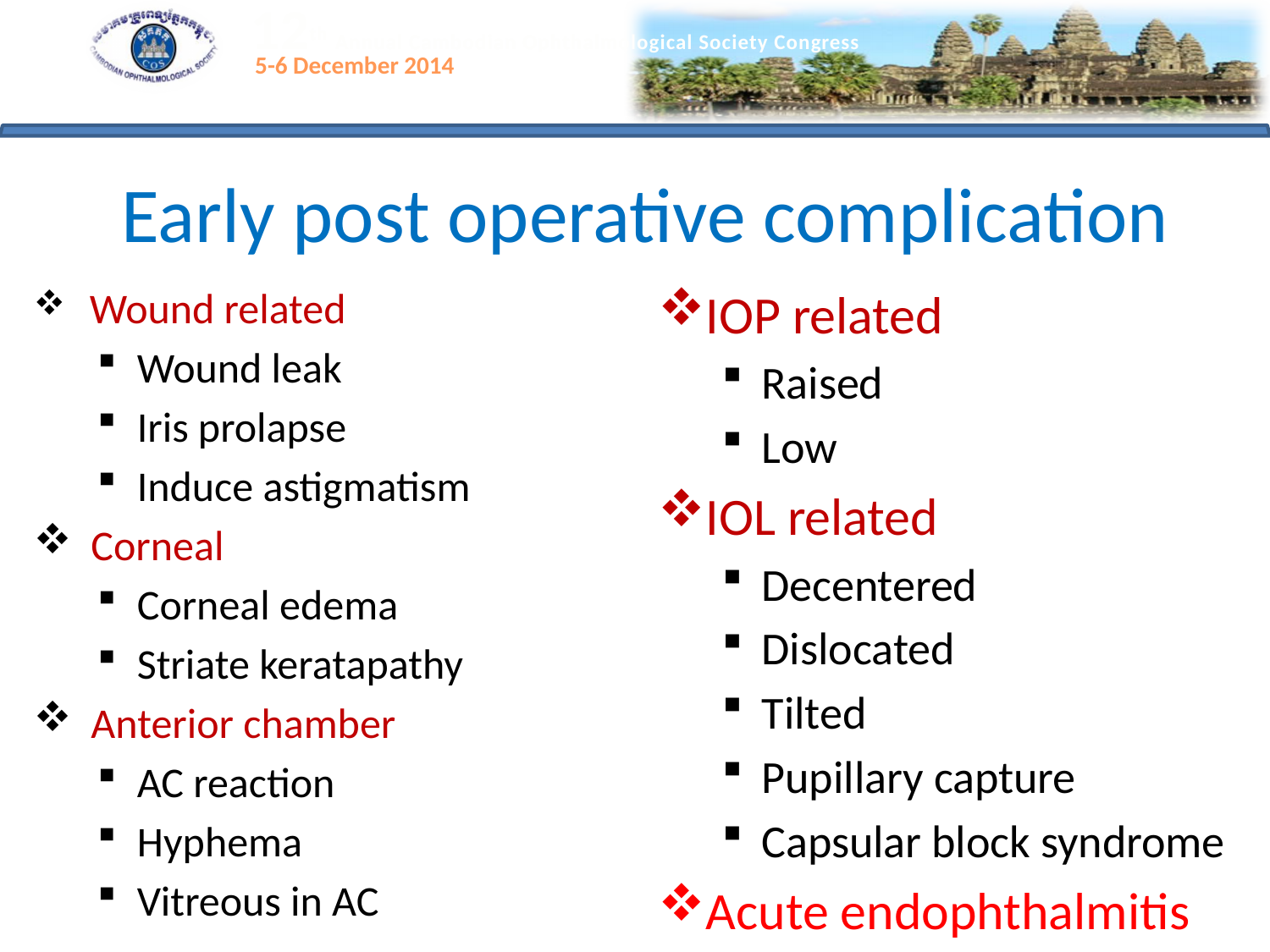

# Early post operative complication
 Wound related
Wound leak
Iris prolapse
Induce astigmatism
 Corneal
Corneal edema
Striate keratapathy
 Anterior chamber
AC reaction
Hyphema
Vitreous in AC

IOP related
Raised
Low
IOL related
Decentered
Dislocated
Tilted
Pupillary capture
Capsular block syndrome
Acute endophthalmitis